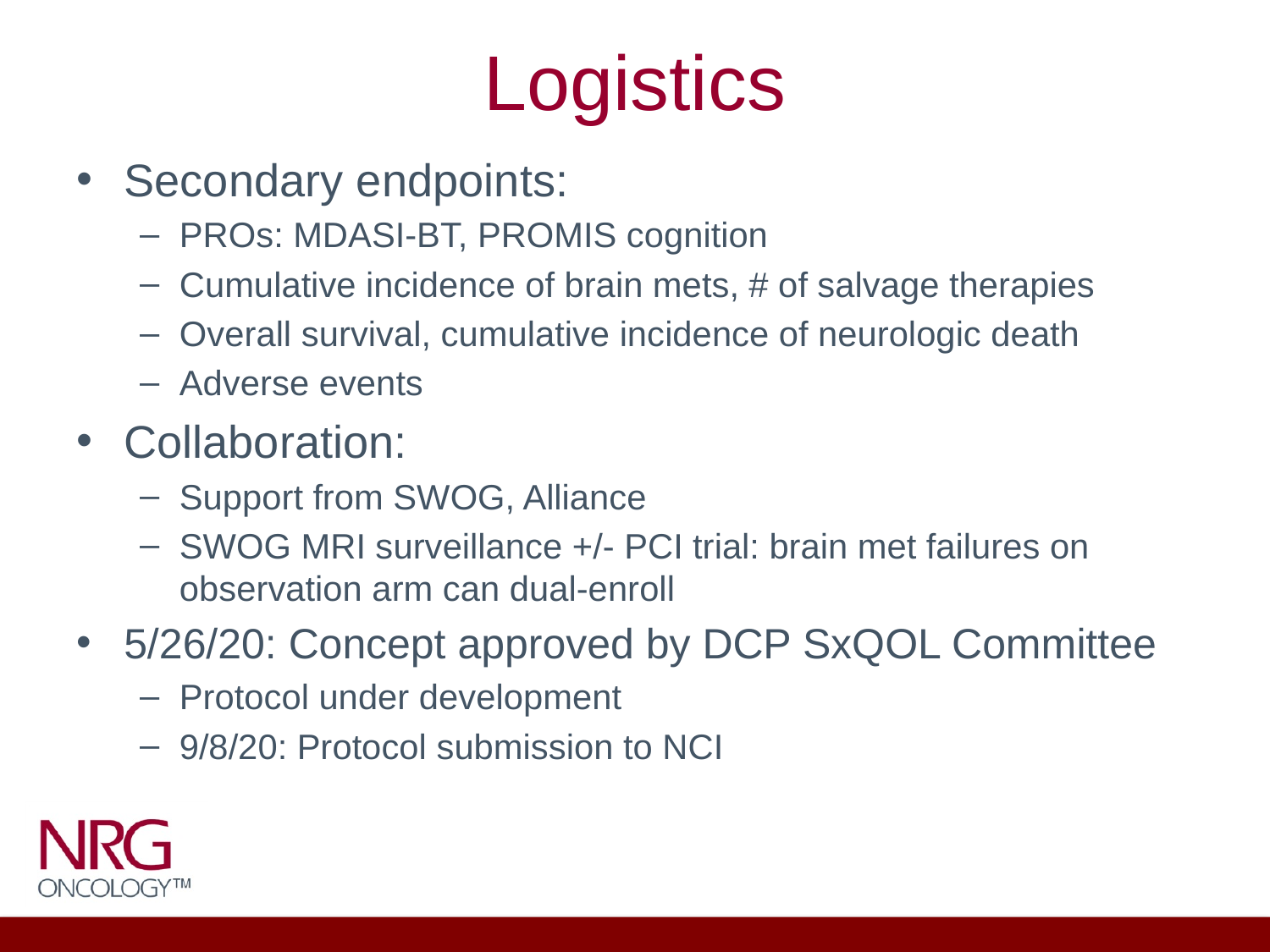

# Logistics
Secondary endpoints:
PROs: MDASI-BT, PROMIS cognition
Cumulative incidence of brain mets, # of salvage therapies
Overall survival, cumulative incidence of neurologic death
Adverse events
Collaboration:
Support from SWOG, Alliance
SWOG MRI surveillance +/- PCI trial: brain met failures on observation arm can dual-enroll
5/26/20: Concept approved by DCP SxQOL Committee
Protocol under development
9/8/20: Protocol submission to NCI